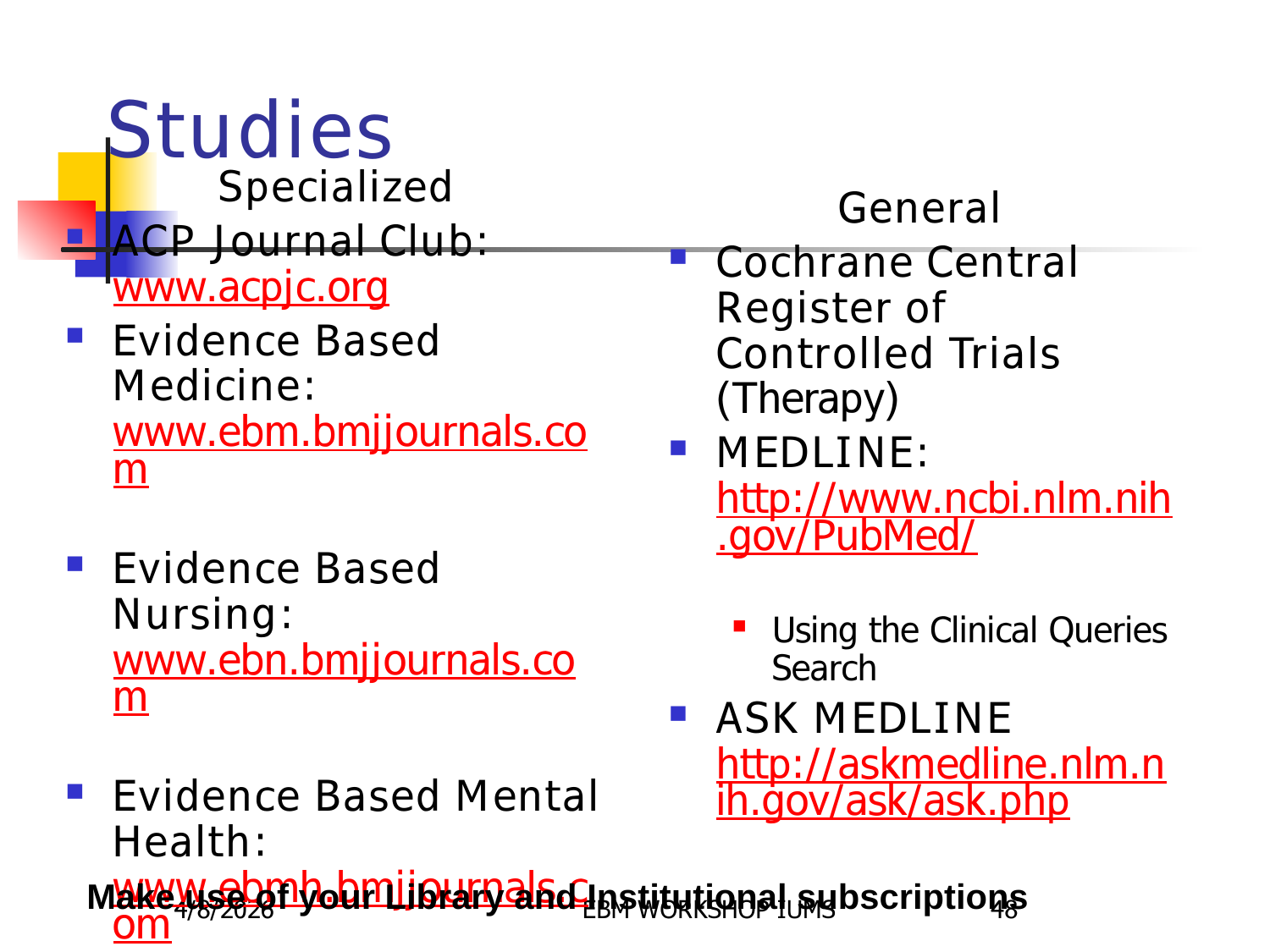

# Studies
Specialized
ACP Journal Club: www.acpjc.org
Evidence Based Medicine: www.ebm.bmjjournals.com
Evidence Based Nursing: www.ebn.bmjjournals.com
Evidence Based Mental Health: www.ebmh.bmjjournals.com
General
Cochrane Central Register of Controlled Trials (Therapy)
MEDLINE: http://www.ncbi.nlm.nih.gov/PubMed/
Using the Clinical Queries Search
ASK MEDLINE http://askmedline.nlm.nih.gov/ask/ask.php

4/8/2026
EBM WORKSHOP IUMS
48
Make use of your Library and Institutional subscriptions